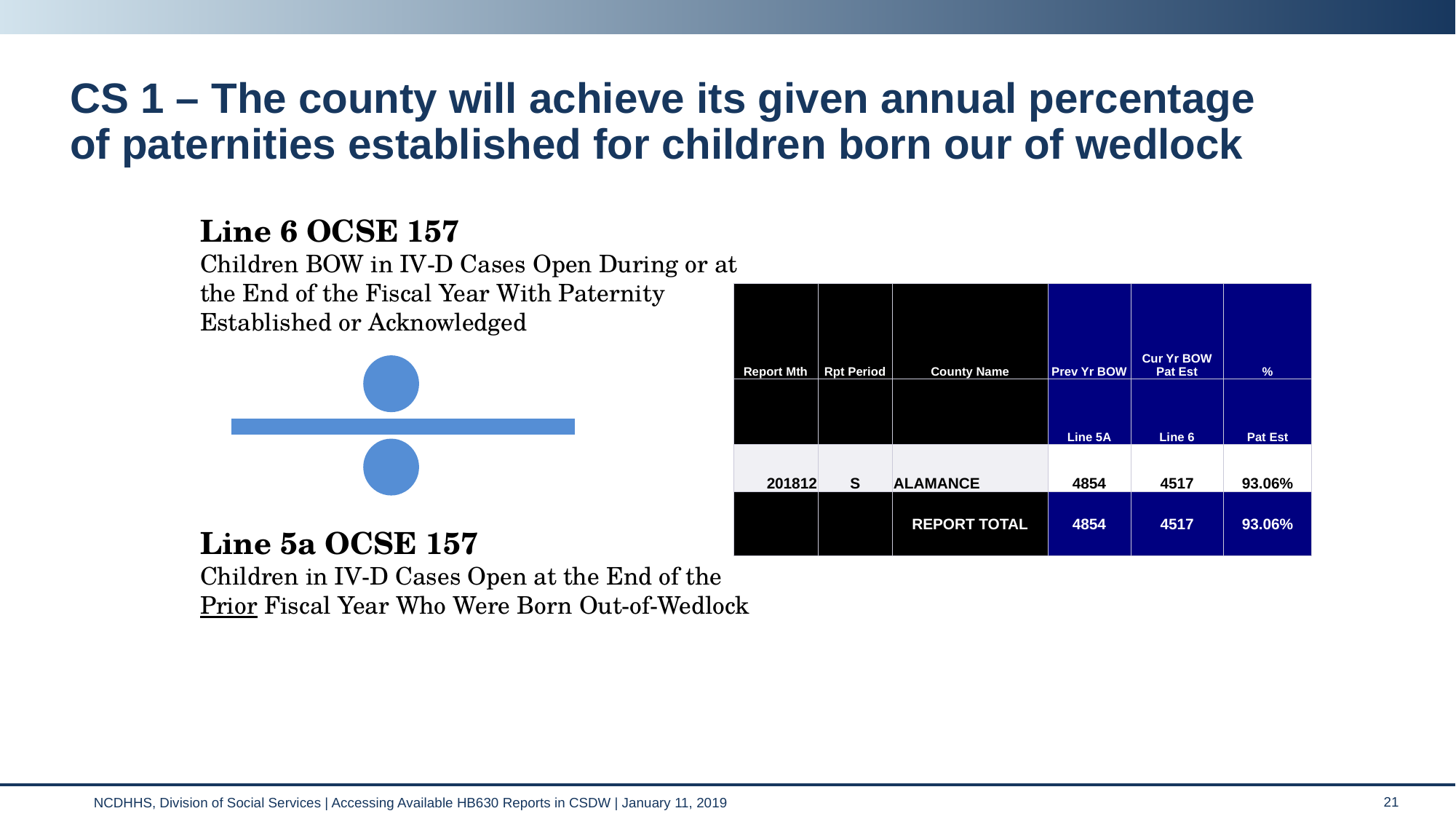

CS 1 – The county will achieve its given annual percentage of paternities established for children born our of wedlock
Line 6 OCSE 157
Children BOW in IV‑D Cases Open During or at the End of the Fiscal Year With Paternity Established or Acknowledged

| Report Mth | Rpt Period | County Name | Prev Yr BOW | Cur Yr BOW Pat Est | % |
| --- | --- | --- | --- | --- | --- |
|  |  |  | Line 5A | Line 6 | Pat Est |
| 201812 | S | ALAMANCE | 4854 | 4517 | 93.06% |
|  |  | REPORT TOTAL | 4854 | 4517 | 93.06% |

Line 5a OCSE 157
Children in IV‑D Cases Open at the End of the Prior Fiscal Year Who Were Born Out-of-Wedlock